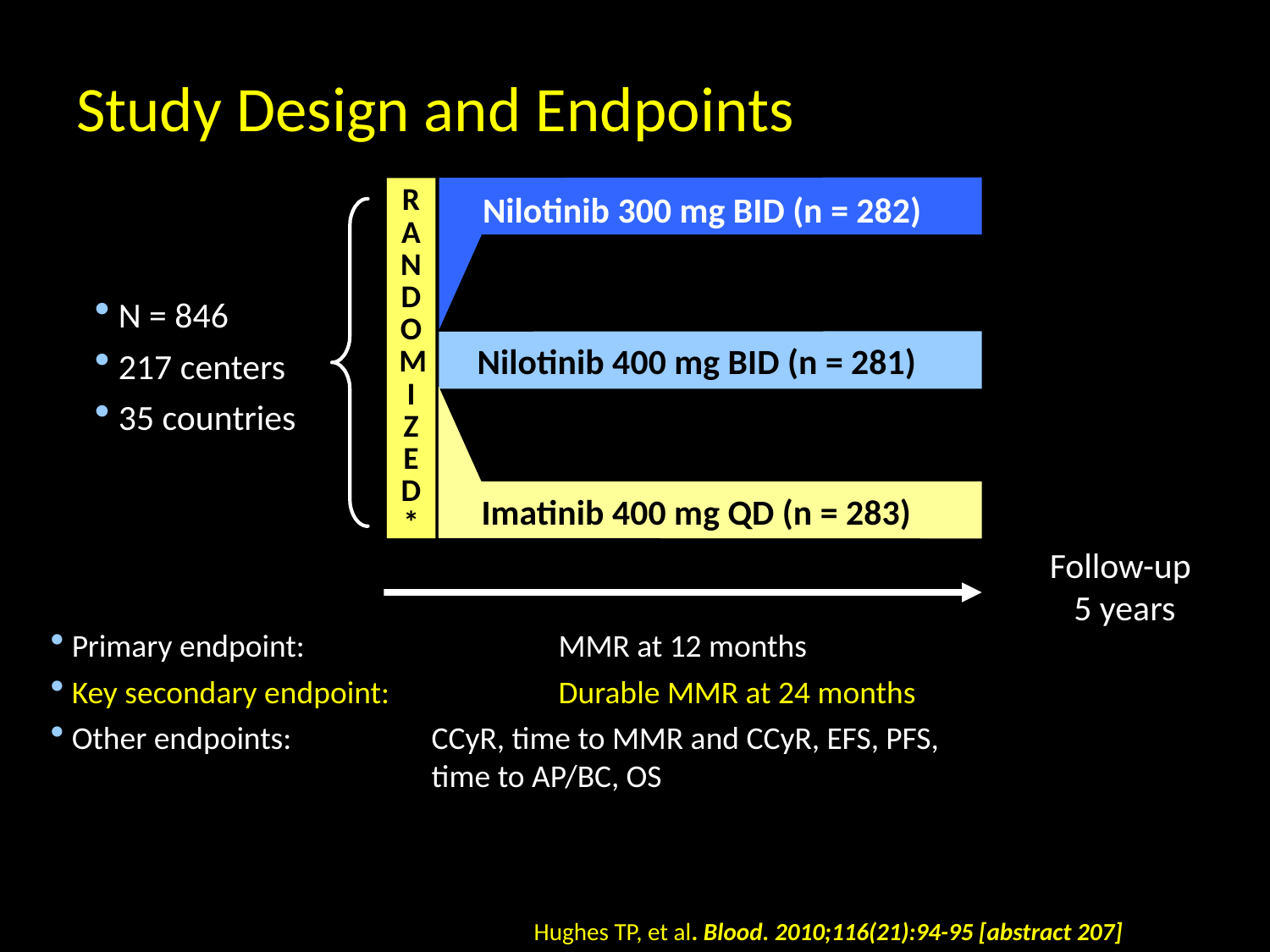

Study Design and Endpoints

R
A
N
D
O
M
I
Z
ED
*
Nilotinib 300 mg BID (n = 282)

 N = 846
 217 centers
 35 countries

Nilotinib 400 mg BID (n = 281)

Imatinib 400 mg QD (n = 283)
Follow-up
 5 years

 Primary endpoint: 		MMR at 12 months
 Key secondary endpoint:         	Durable MMR at 24 months
 Other endpoints: 	 	CCyR, time to MMR and CCyR, EFS, PFS, 					time to AP/BC, OS
Hughes TP, et al. Blood. 2010;116(21):94-95 [abstract 207]